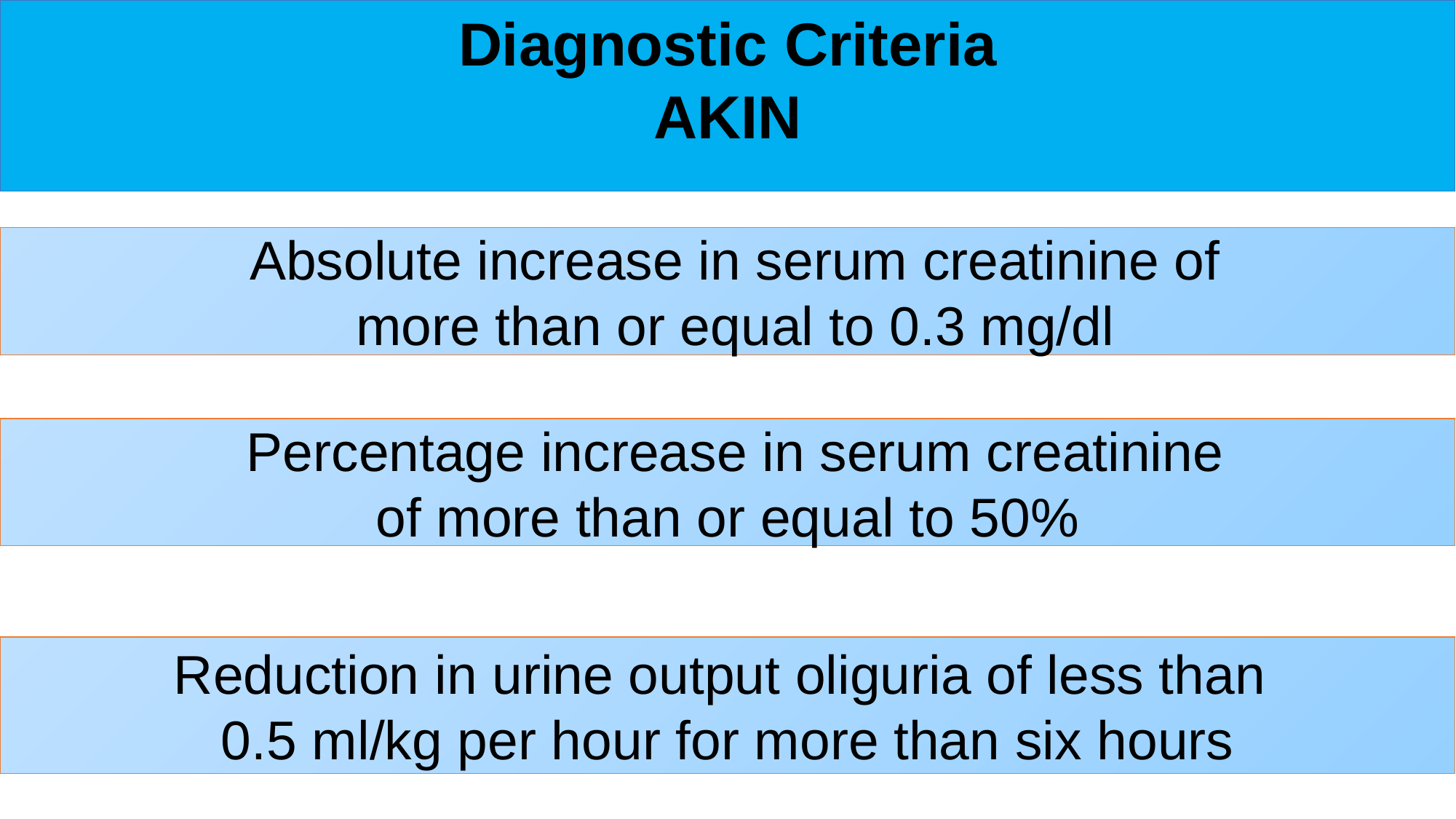

Diagnostic Criteria
AKIN
Absolute increase in serum creatinine of
more than or equal to 0.3 mg/dl
Percentage increase in serum creatinine
of more than or equal to 50%
Reduction in urine output oliguria of less than
0.5 ml/kg per hour for more than six hours